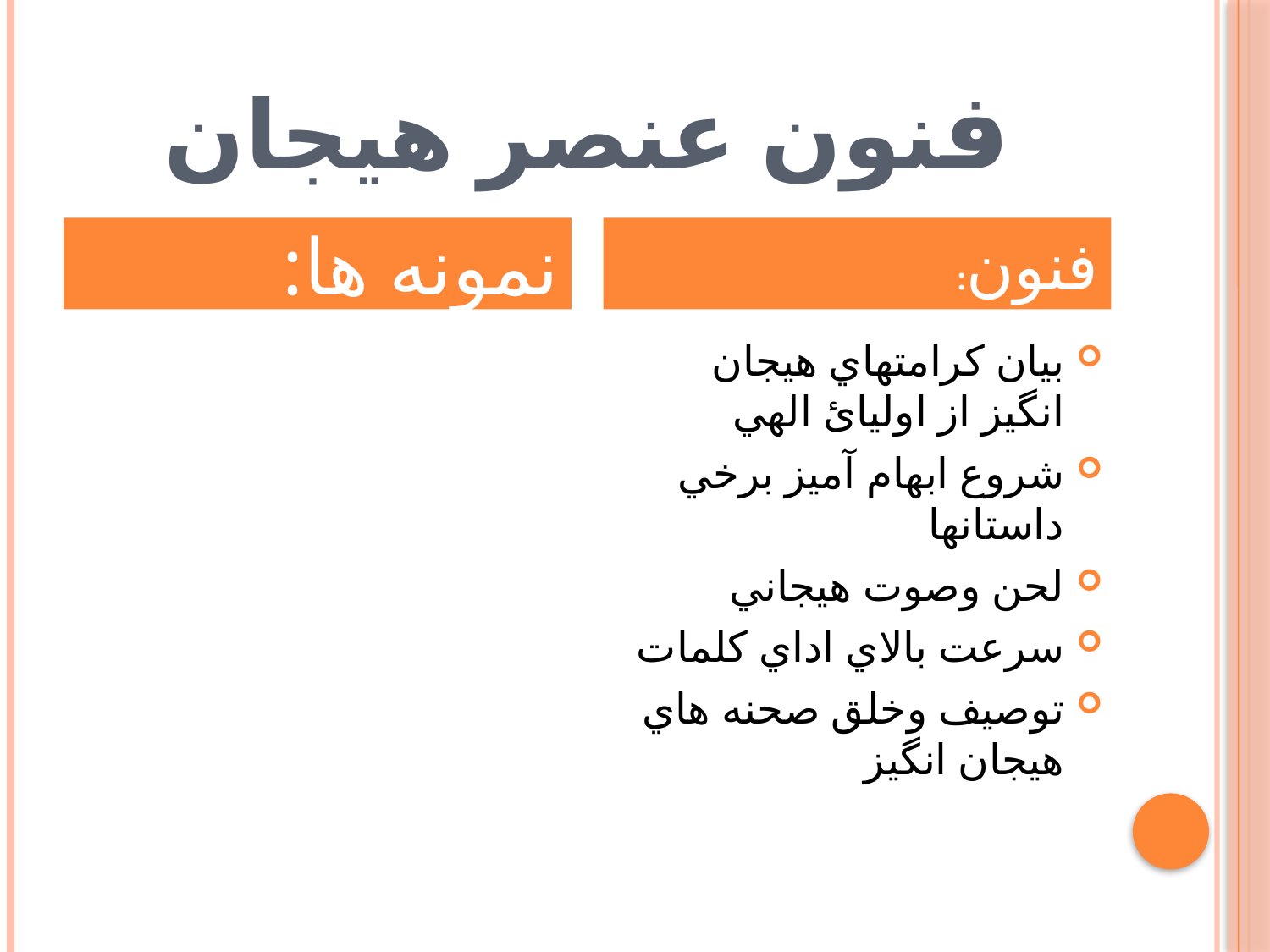

# فنون عنصر هيجان
نمونه ها:
فنون:

بيان كرامتهاي هيجان انگيز از اوليائ الهي
شروع ابهام آميز برخي داستانها
لحن وصوت هيجاني
سرعت بالاي اداي كلمات
توصيف وخلق صحنه هاي هيجان انگيز